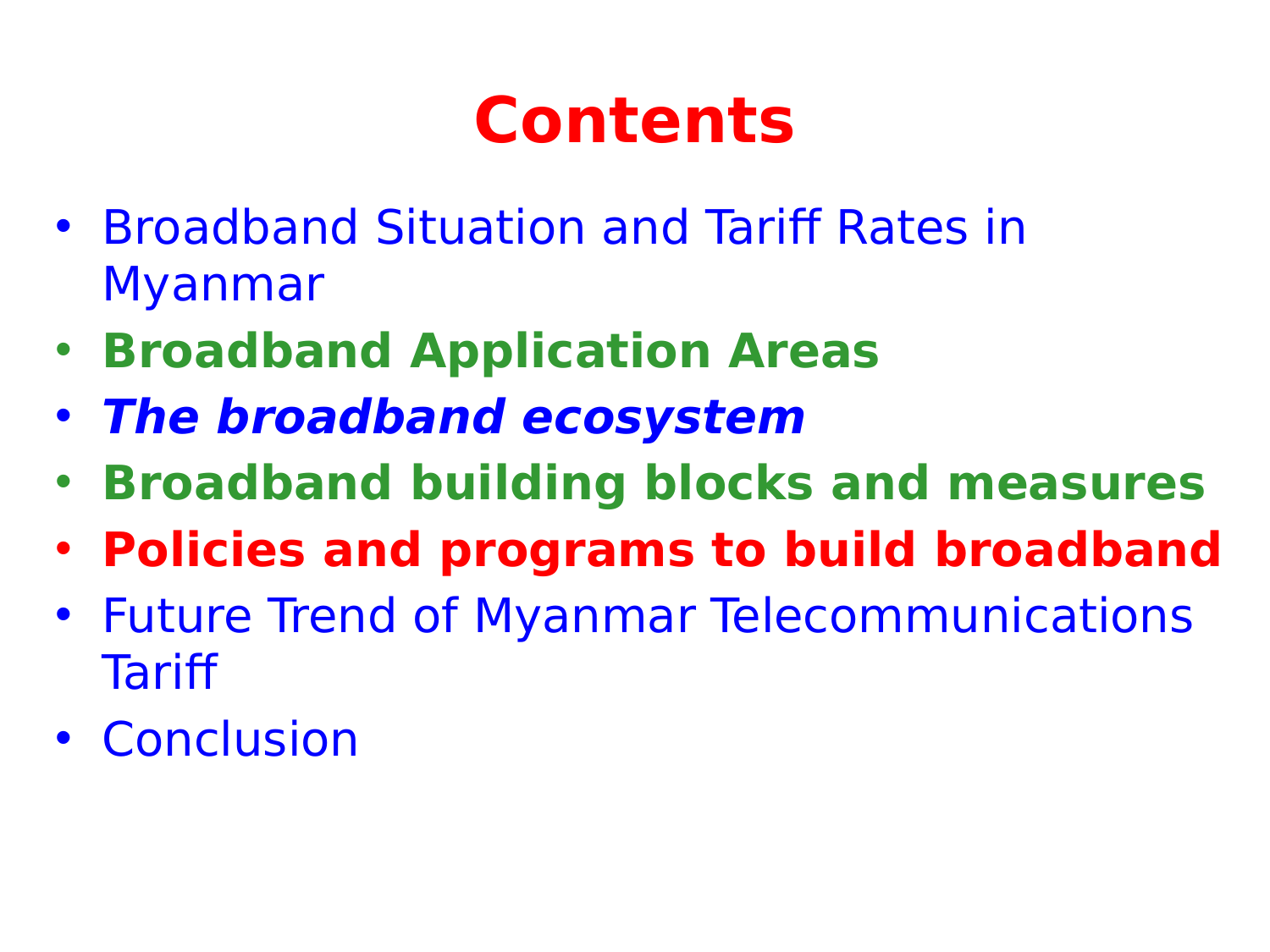

# Contents
Broadband Situation and Tariff Rates in Myanmar
Broadband Application Areas
The broadband ecosystem
Broadband building blocks and measures
Policies and programs to build broadband
Future Trend of Myanmar Telecommunications Tariff
Conclusion